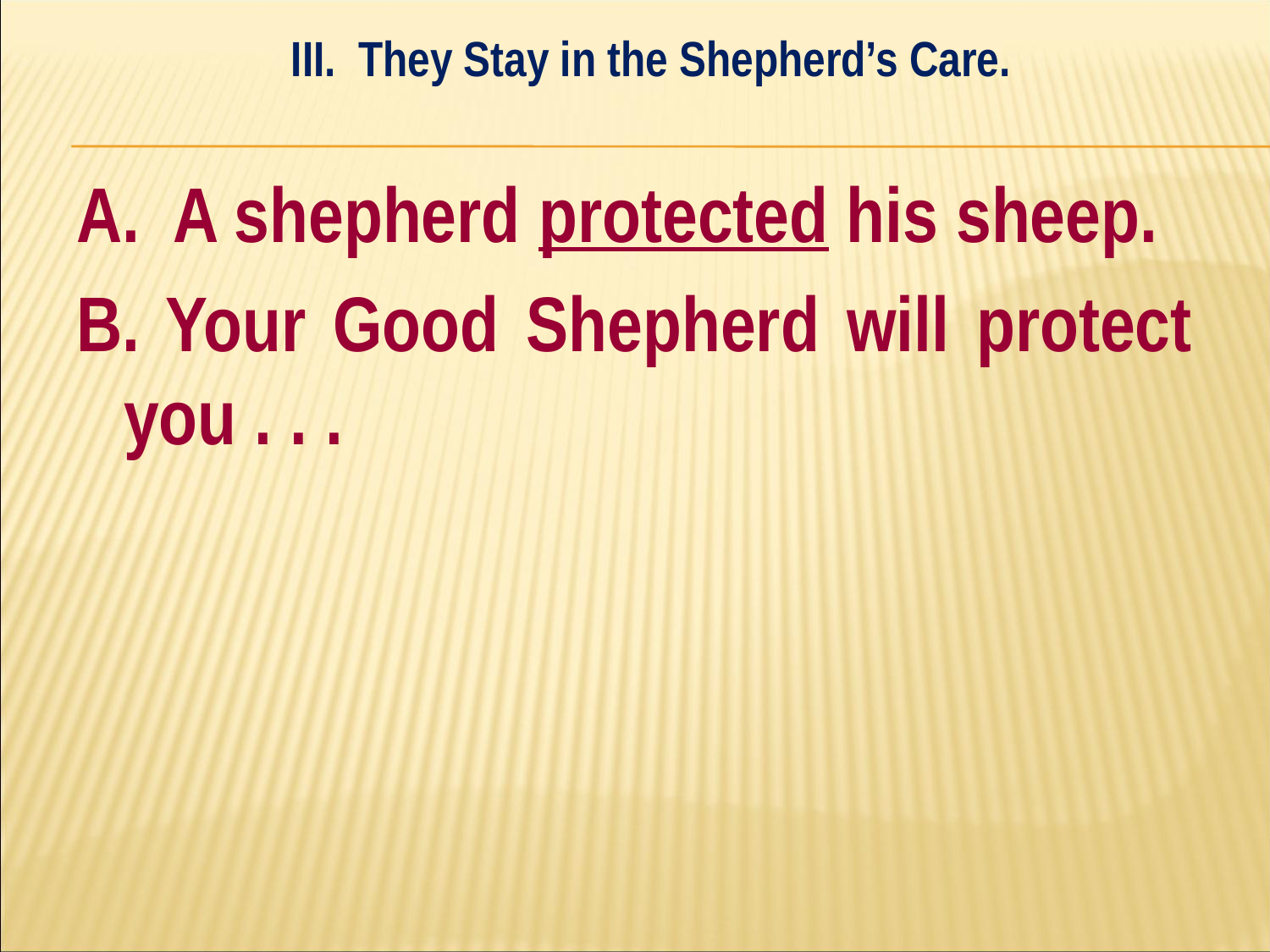

III.  They Stay in the Shepherd’s Care.
#
A.  A shepherd protected his sheep.
B. Your Good Shepherd will protect you . . .